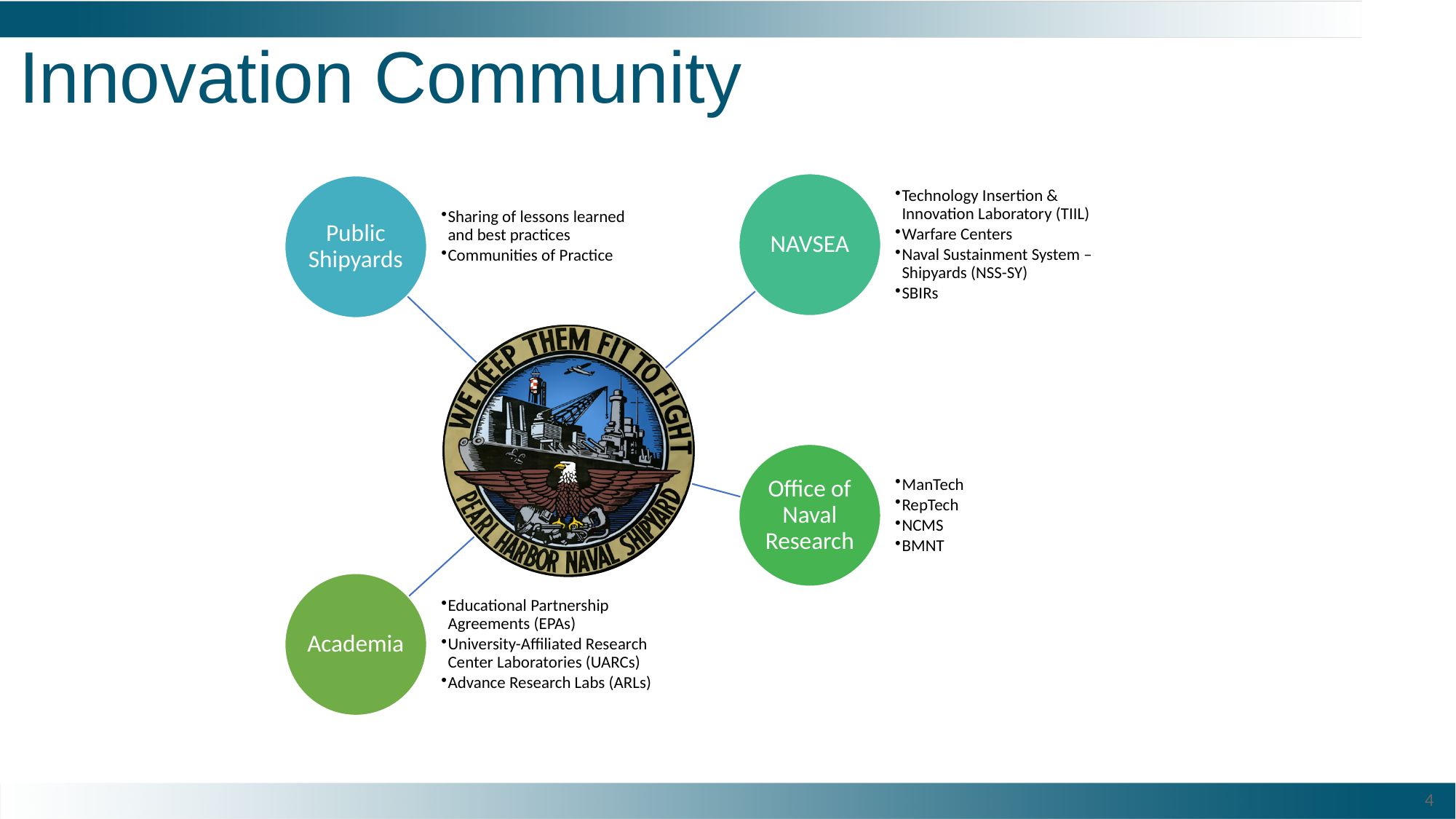

# Innovation Community
Public Shipyards
Sharing of lessons learned and best practices
Communities of Practice

NAVSEA
Technology Insertion & Innovation Laboratory (TIIL)
Warfare Centers
Naval Sustainment System – Shipyards (NSS-SY)
SBIRs
Office of Naval Research
ManTech
RepTech
NCMS
BMNT
Academia
Educational Partnership Agreements (EPAs)
University-Affiliated Research Center Laboratories (UARCs)
Advance Research Labs (ARLs)
4